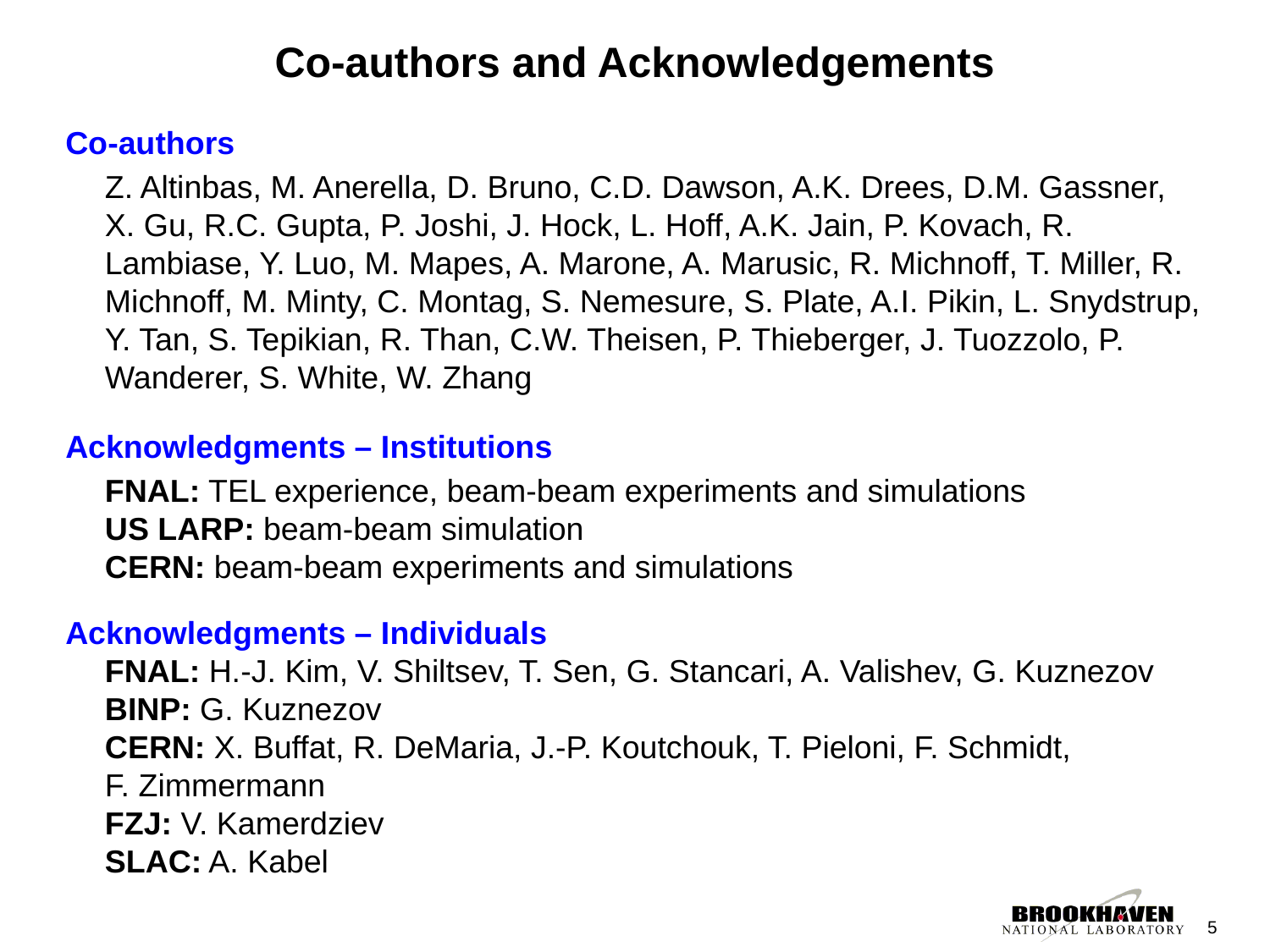

# Co-authors and Acknowledgements
Co-authors
	Z. Altinbas, M. Anerella, D. Bruno, C.D. Dawson, A.K. Drees, D.M. Gassner, X. Gu, R.C. Gupta, P. Joshi, J. Hock, L. Hoff, A.K. Jain, P. Kovach, R. Lambiase, Y. Luo, M. Mapes, A. Marone, A. Marusic, R. Michnoff, T. Miller, R. Michnoff, M. Minty, C. Montag, S. Nemesure, S. Plate, A.I. Pikin, L. Snydstrup, Y. Tan, S. Tepikian, R. Than, C.W. Theisen, P. Thieberger, J. Tuozzolo, P. Wanderer, S. White, W. Zhang

Acknowledgments – Institutions
	FNAL: TEL experience, beam-beam experiments and simulations
US LARP: beam-beam simulation
CERN: beam-beam experiments and simulations
Acknowledgments – Individuals
FNAL: H.-J. Kim, V. Shiltsev, T. Sen, G. Stancari, A. Valishev, G. Kuznezov BINP: G. Kuznezov
CERN: X. Buffat, R. DeMaria, J.-P. Koutchouk, T. Pieloni, F. Schmidt,
F. Zimmermann
FZJ: V. Kamerdziev
SLAC: A. Kabel

5